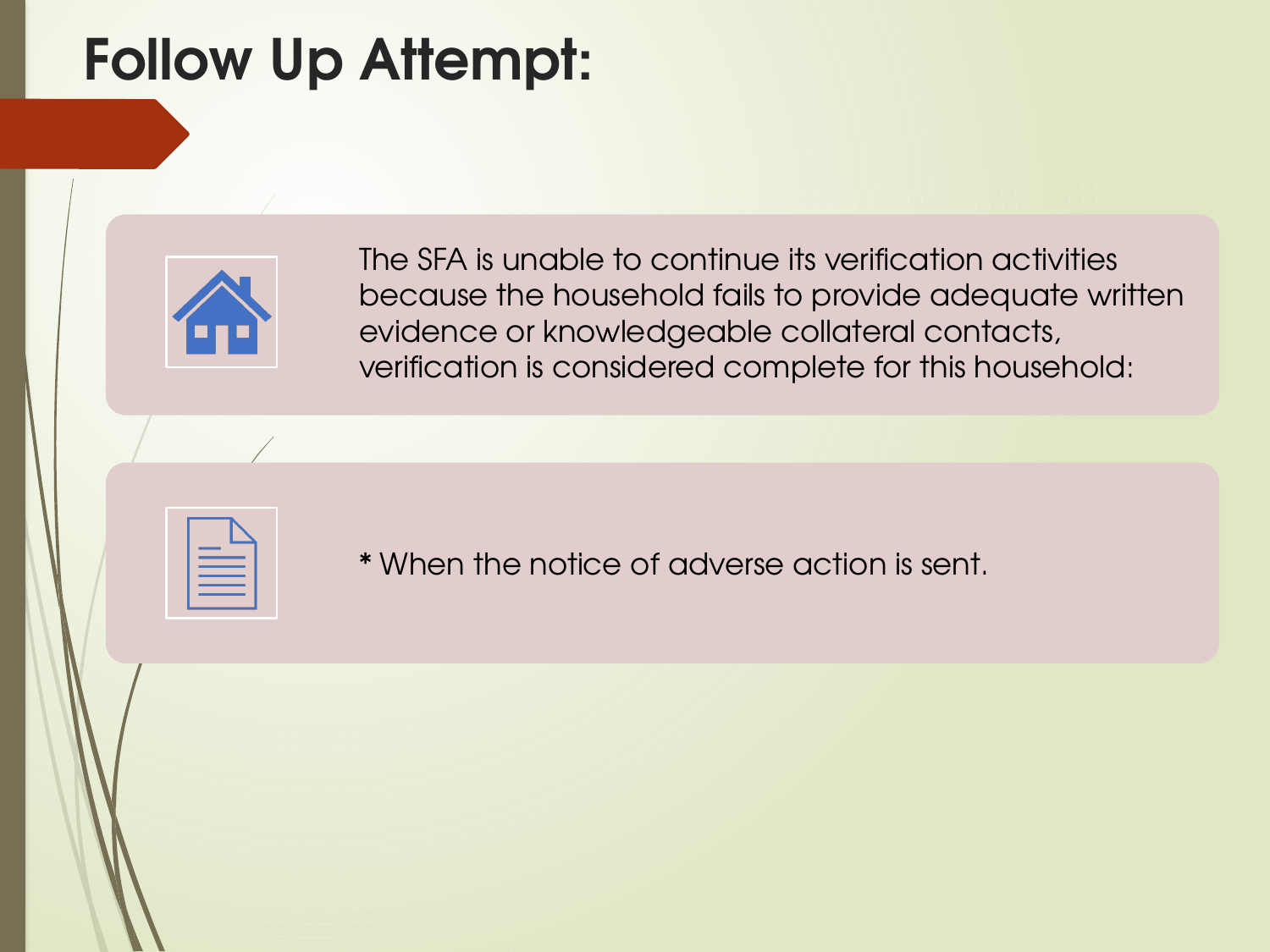

Follow Up Attempt:
The SFA is unable to continue its verification activities because the household fails to provide adequate written evidence or knowledgeable collateral contacts, verification is considered complete for this household:
* When the notice of adverse action is sent.